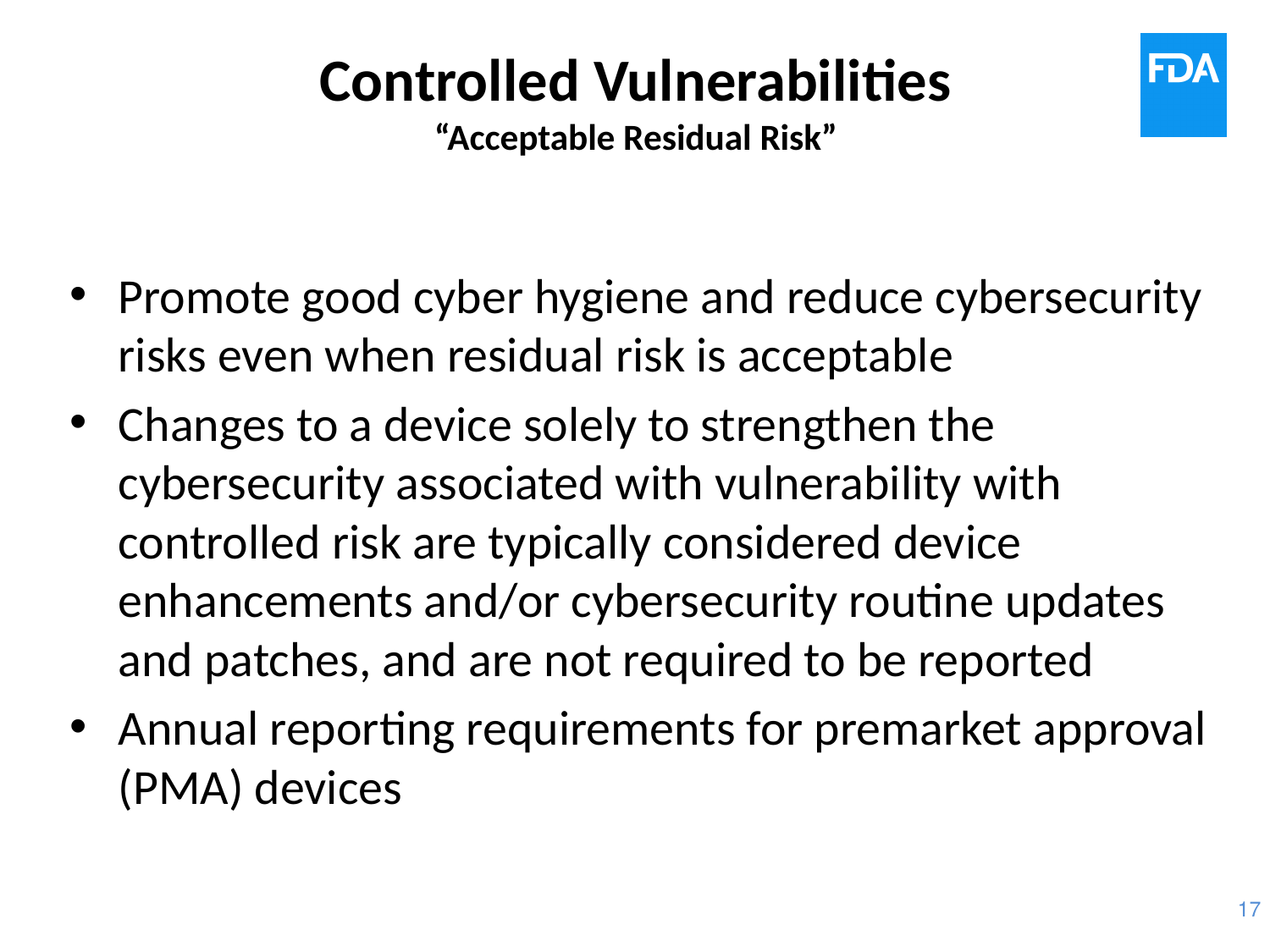

# Controlled Vulnerabilities “Acceptable Residual Risk”
Promote good cyber hygiene and reduce cybersecurity risks even when residual risk is acceptable
Changes to a device solely to strengthen the cybersecurity associated with vulnerability with controlled risk are typically considered device enhancements and/or cybersecurity routine updates and patches, and are not required to be reported
Annual reporting requirements for premarket approval (PMA) devices